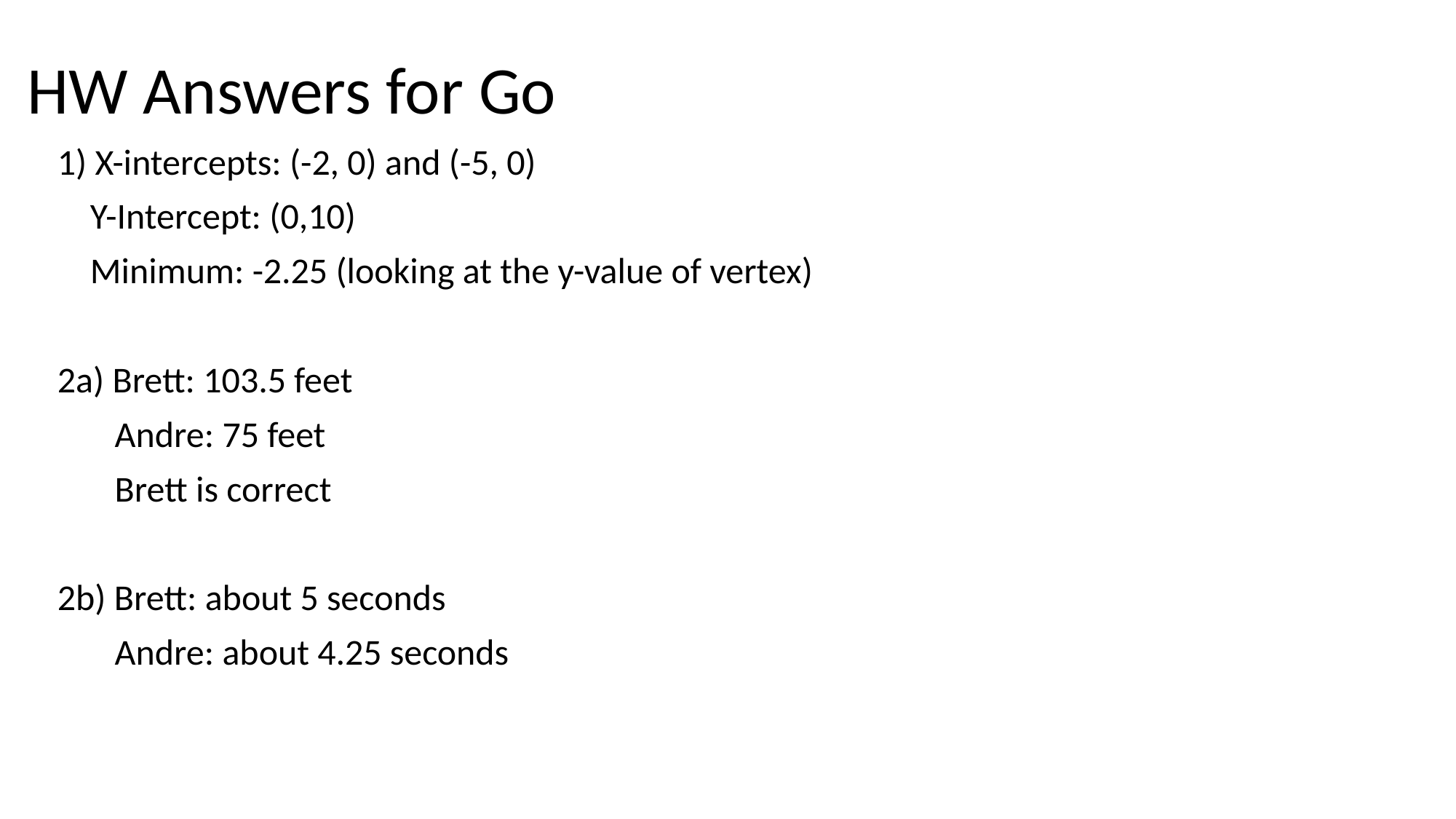

# HW Answers for Go
1) X-intercepts: (-2, 0) and (-5, 0)
    Y-Intercept: (0,10)
    Minimum: -2.25 (looking at the y-value of vertex)

2a) Brett: 103.5 feet
       Andre: 75 feet
       Brett is correct

2b) Brett: about 5 seconds
       Andre: about 4.25 seconds